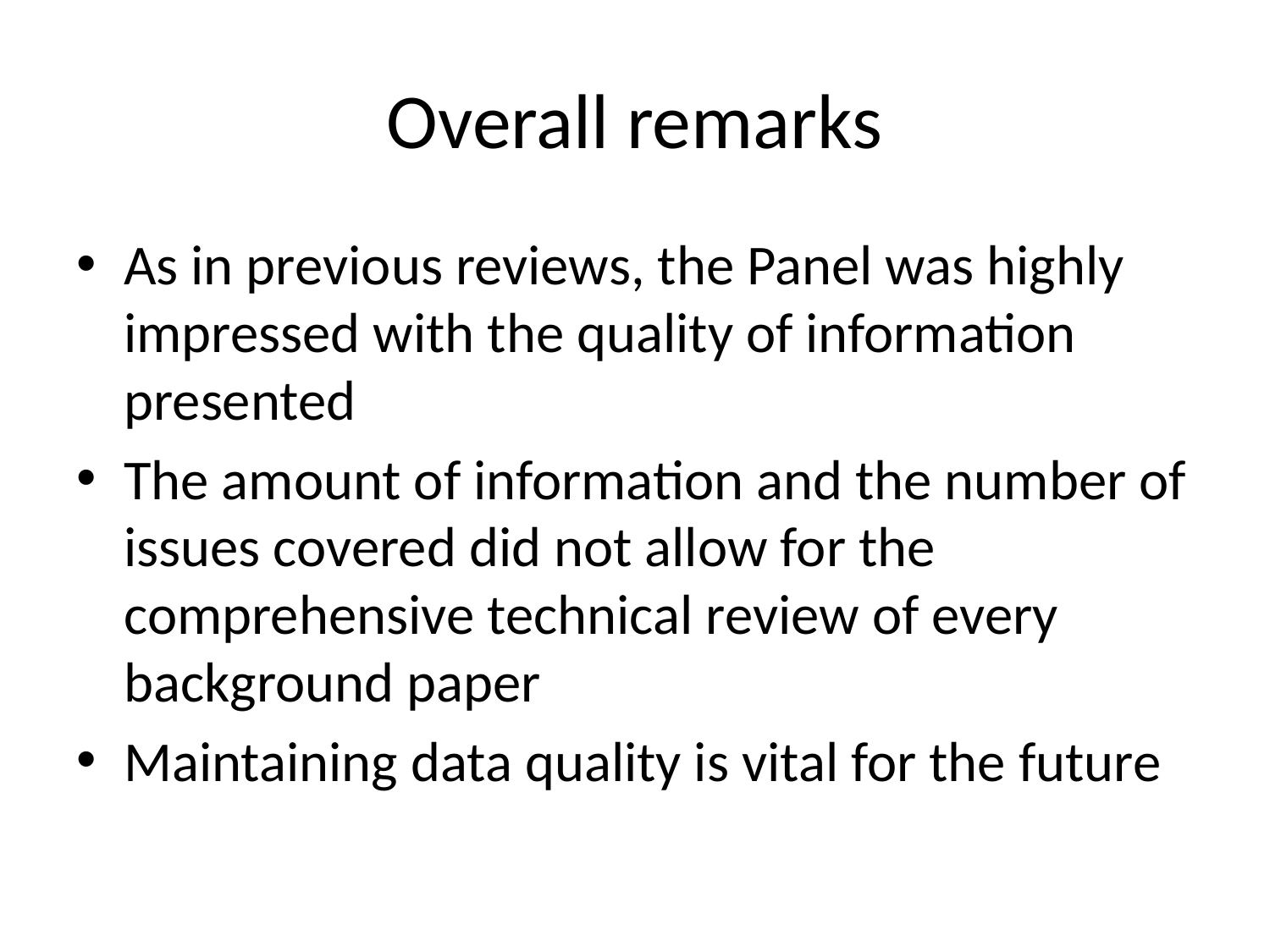

# Overall remarks
As in previous reviews, the Panel was highly impressed with the quality of information presented
The amount of information and the number of issues covered did not allow for the comprehensive technical review of every background paper
Maintaining data quality is vital for the future